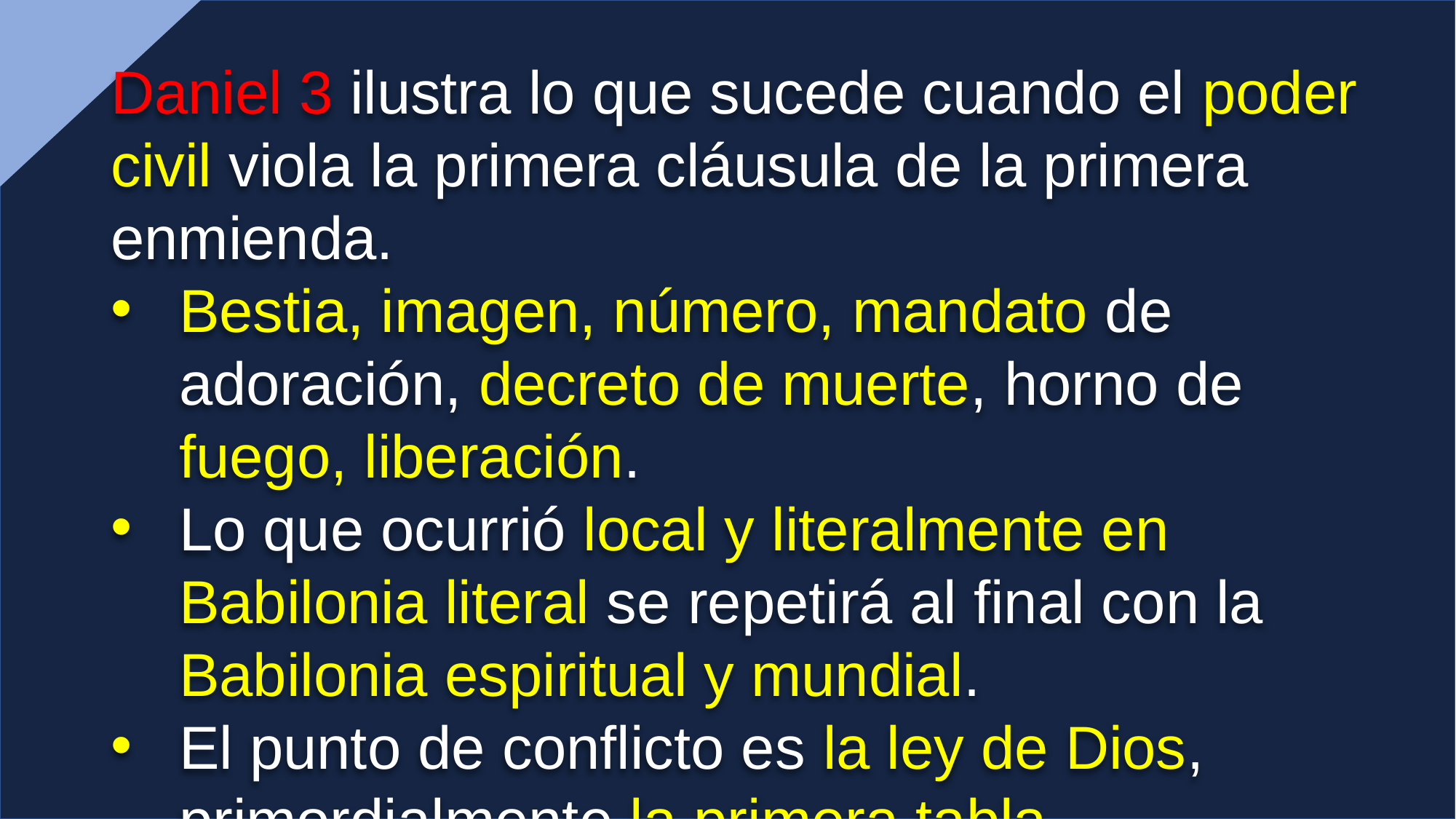

Daniel 3 ilustra lo que sucede cuando el poder civil viola la primera cláusula de la primera enmienda.
Bestia, imagen, número, mandato de adoración, decreto de muerte, horno de fuego, liberación.
Lo que ocurrió local y literalmente en Babilonia literal se repetirá al final con la Babilonia espiritual y mundial.
El punto de conflicto es la ley de Dios, primordialmente la primera tabla.
La controversia tiene que ver con la adoración.
Tiene que ver con establecer observancias religiosas.